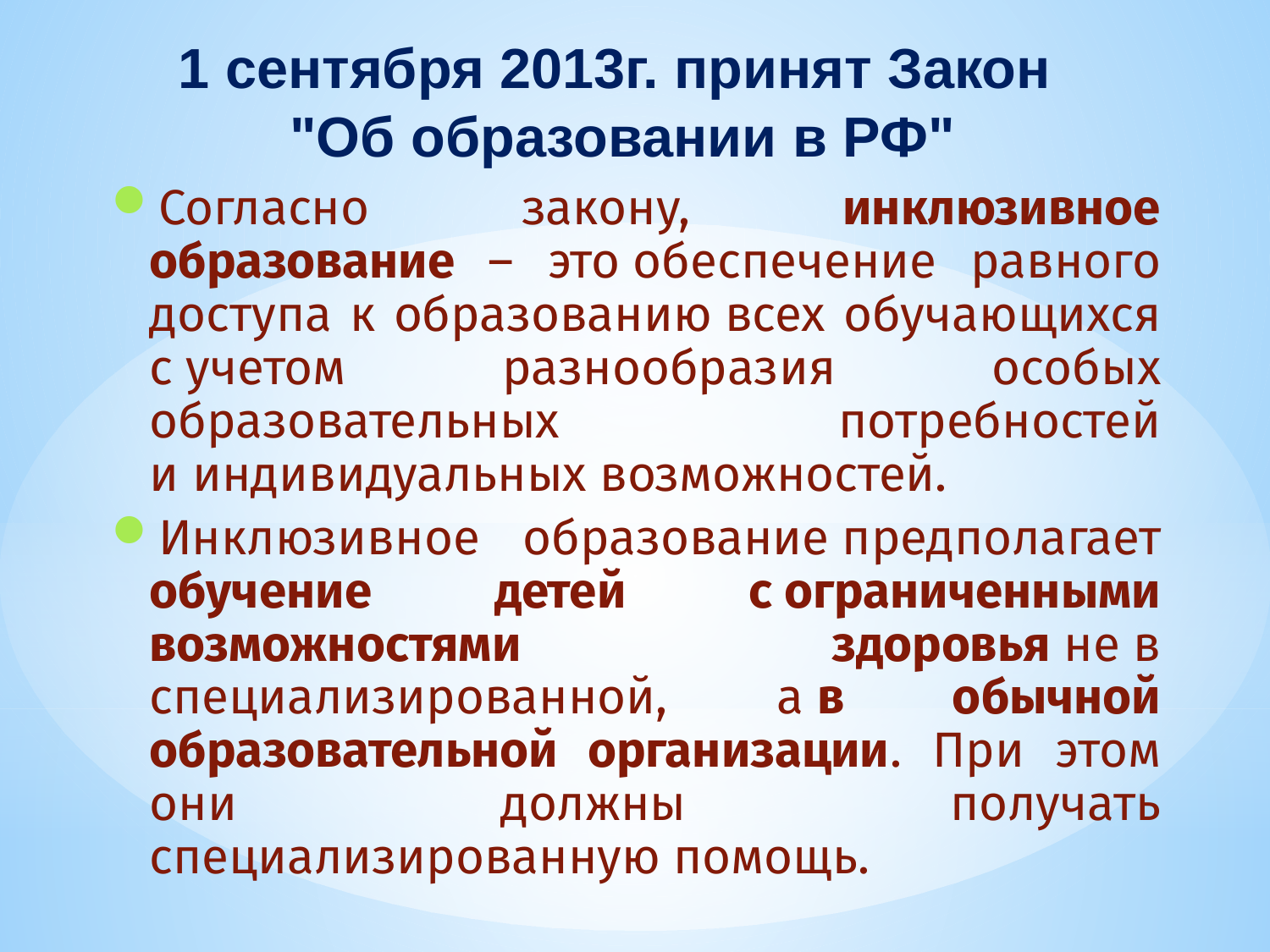

1 сентября 2013г. принят Закон
"Об образовании в РФ"
Согласно закону, инклюзивное образование – это обеспечение равного доступа к образованию всех обучающихся с учетом разнообразия особых образовательных потребностей и индивидуальных возможностей.
Инклюзивное образование предполагает обучение детей с ограниченными возможностями здоровья не в специализированной, а в обычной образовательной организации. При этом они должны получать специализированную помощь.